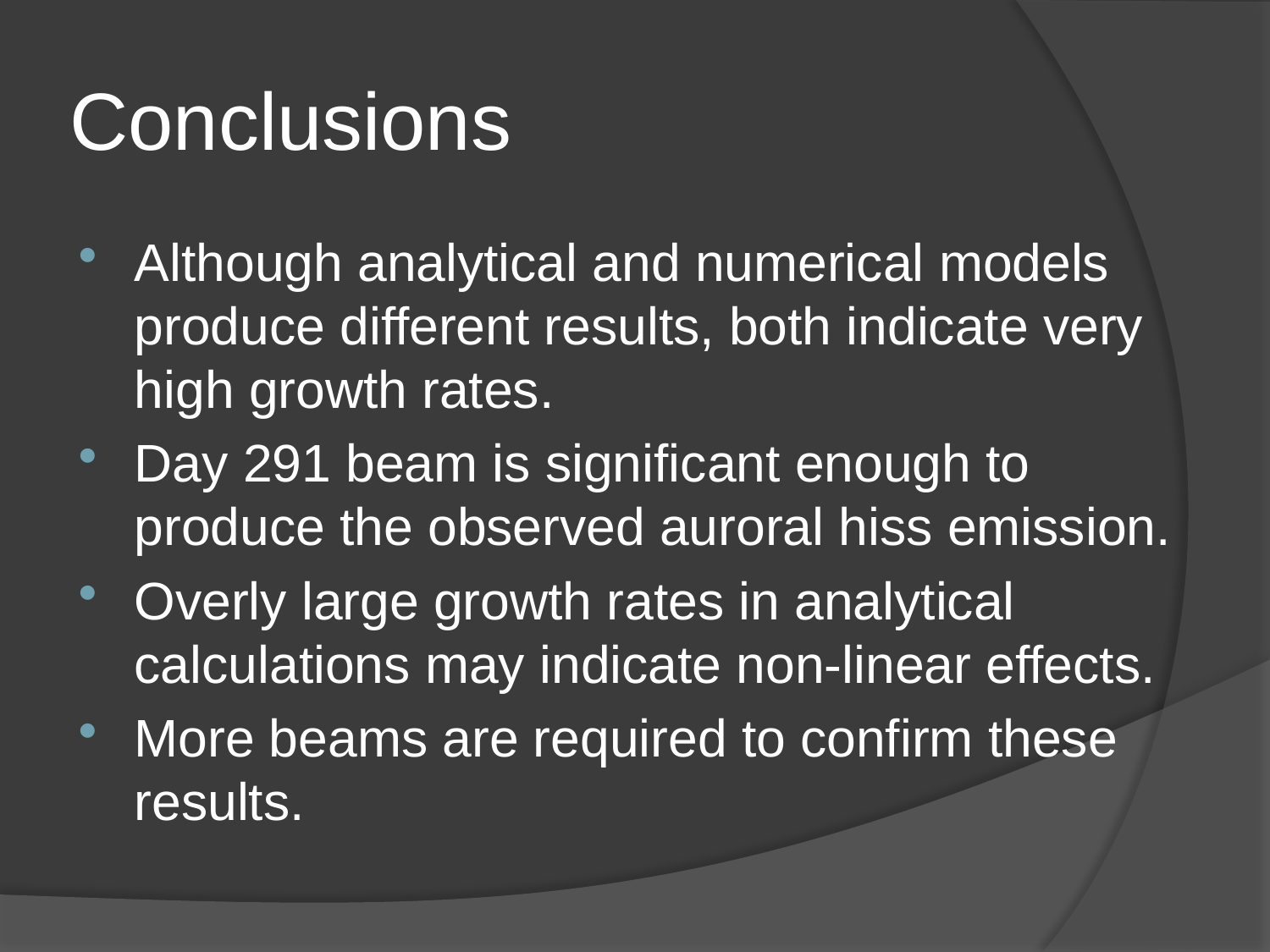

# Conclusions
Although analytical and numerical models produce different results, both indicate very high growth rates.
Day 291 beam is significant enough to produce the observed auroral hiss emission.
Overly large growth rates in analytical calculations may indicate non-linear effects.
More beams are required to confirm these results.